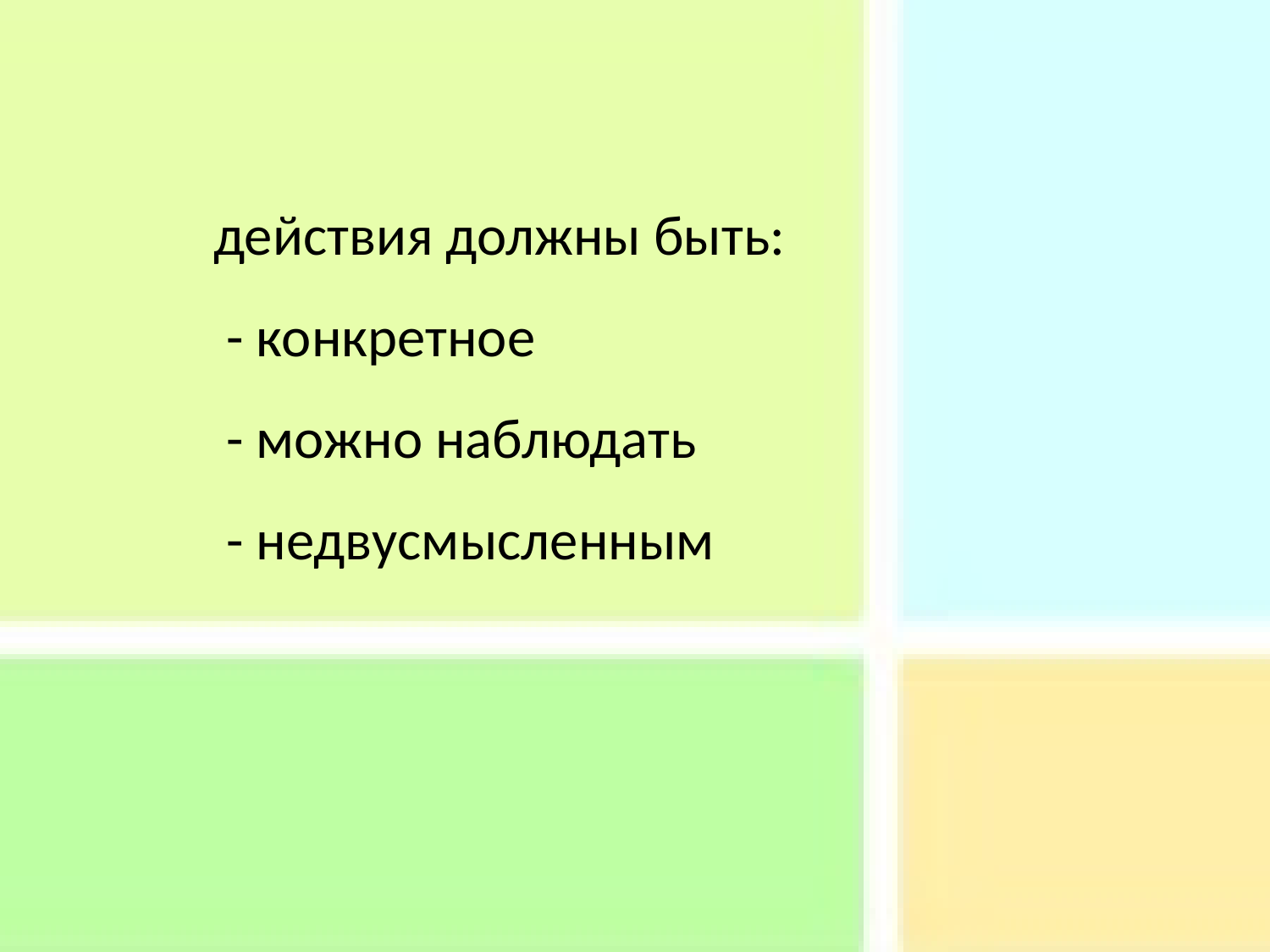

действия должны быть:
 - конкретное
 - можно наблюдать
 - недвусмысленным